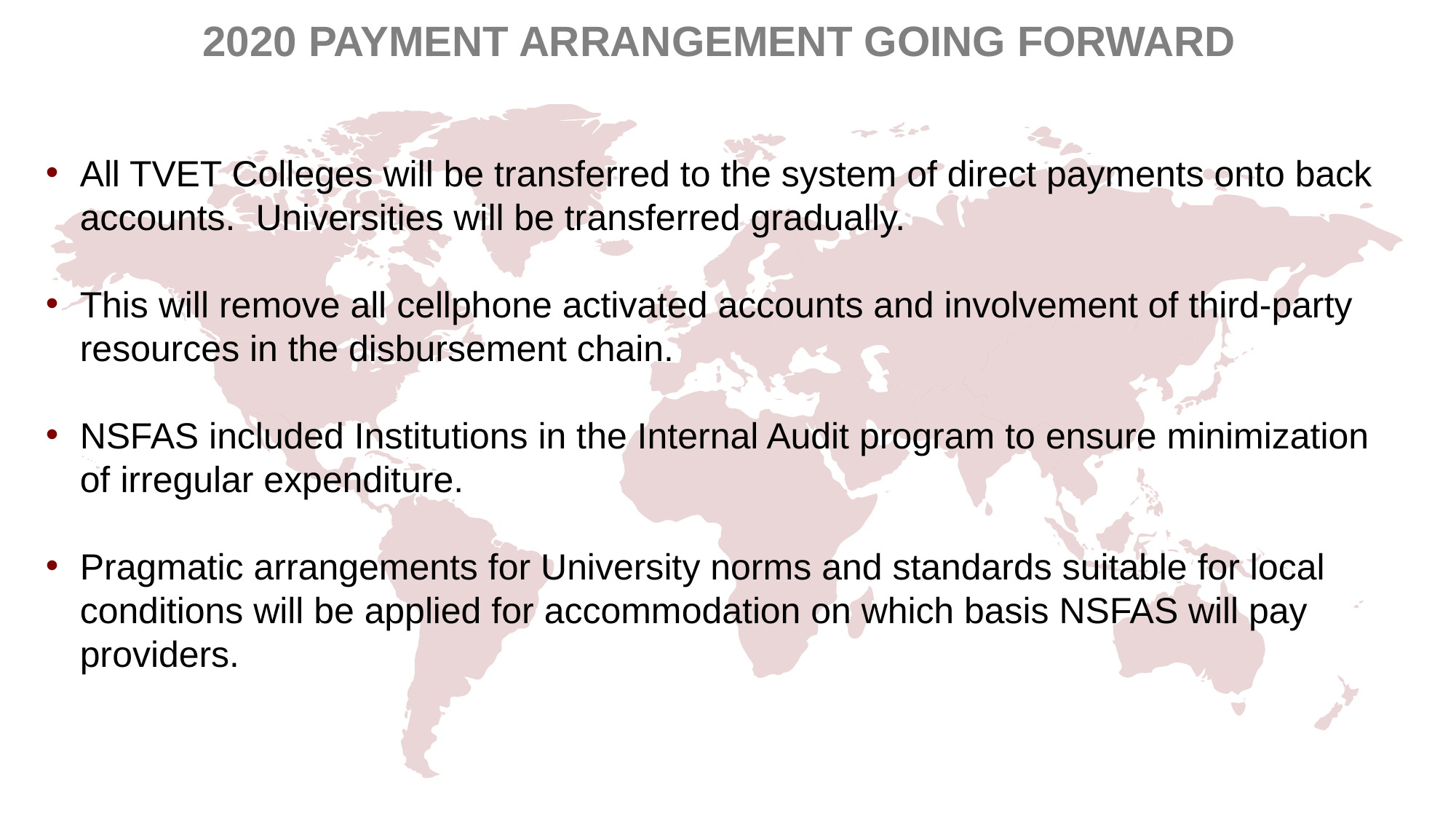

2020 PAYMENT ARRANGEMENT GOING FORWARD

All TVET Colleges will be transferred to the system of direct payments onto back accounts.  Universities will be transferred gradually.

This will remove all cellphone activated accounts and involvement of third-party resources in the disbursement chain.

NSFAS included Institutions in the Internal Audit program to ensure minimization of irregular expenditure.

Pragmatic arrangements for University norms and standards suitable for local conditions will be applied for accommodation on which basis NSFAS will pay providers.